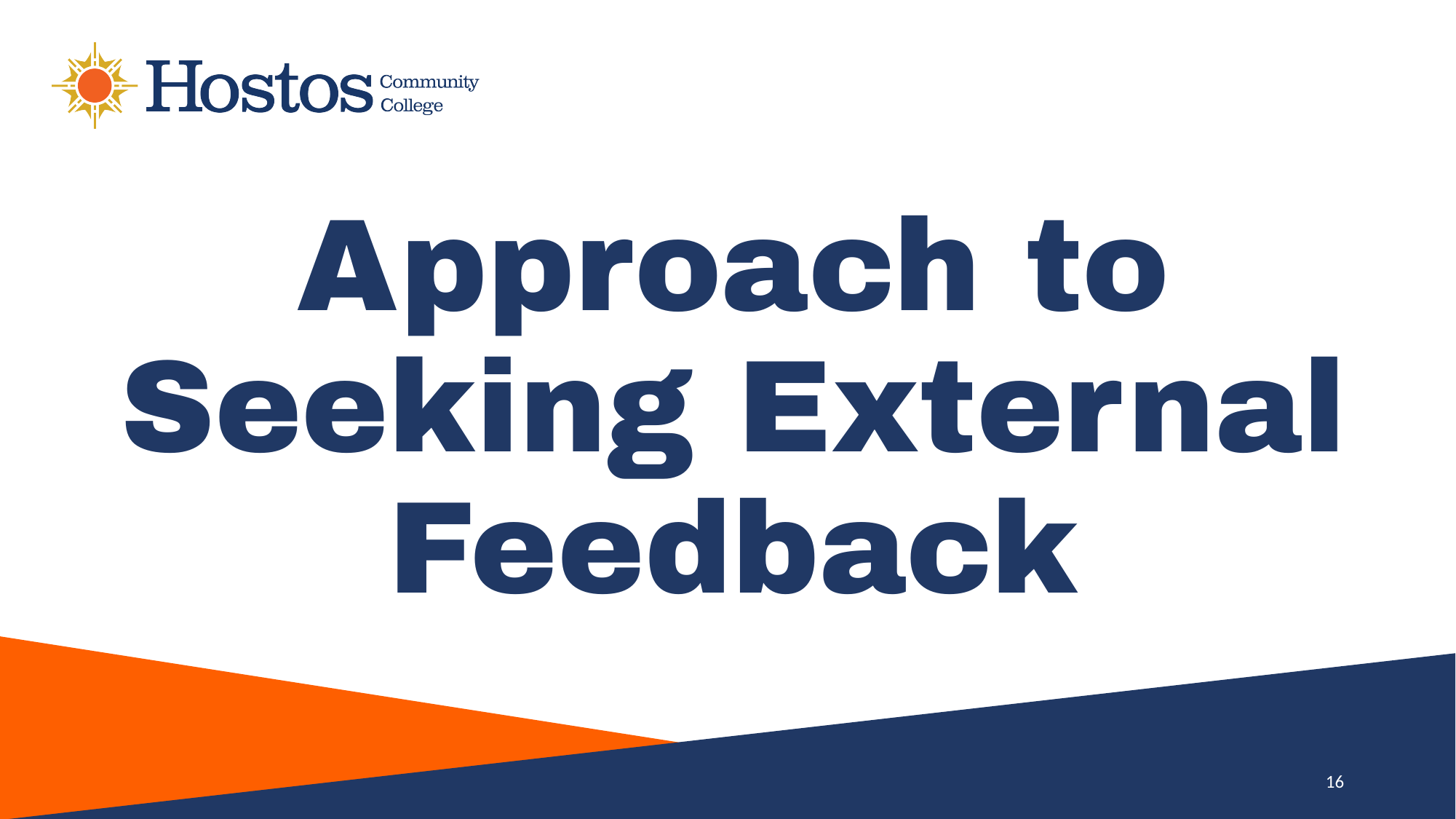

# Approach to Seeking External Feedback
16